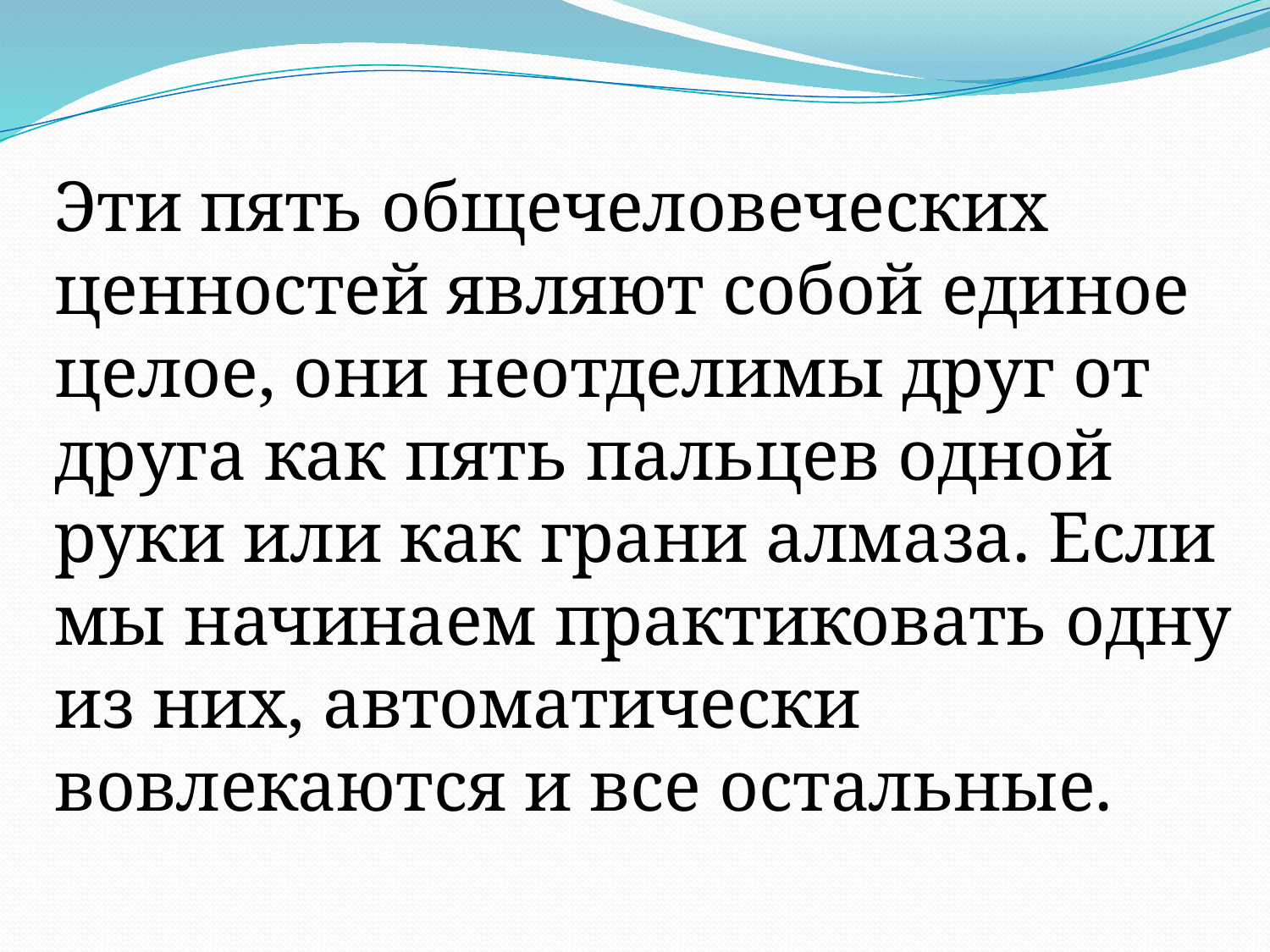

Эти пять общечеловеческих ценностей являют собой единое целое, они неотделимы друг от друга как пять пальцев одной руки или как грани алмаза. Если мы начинаем практиковать одну из них, автоматически вовлекаются и все остальные.